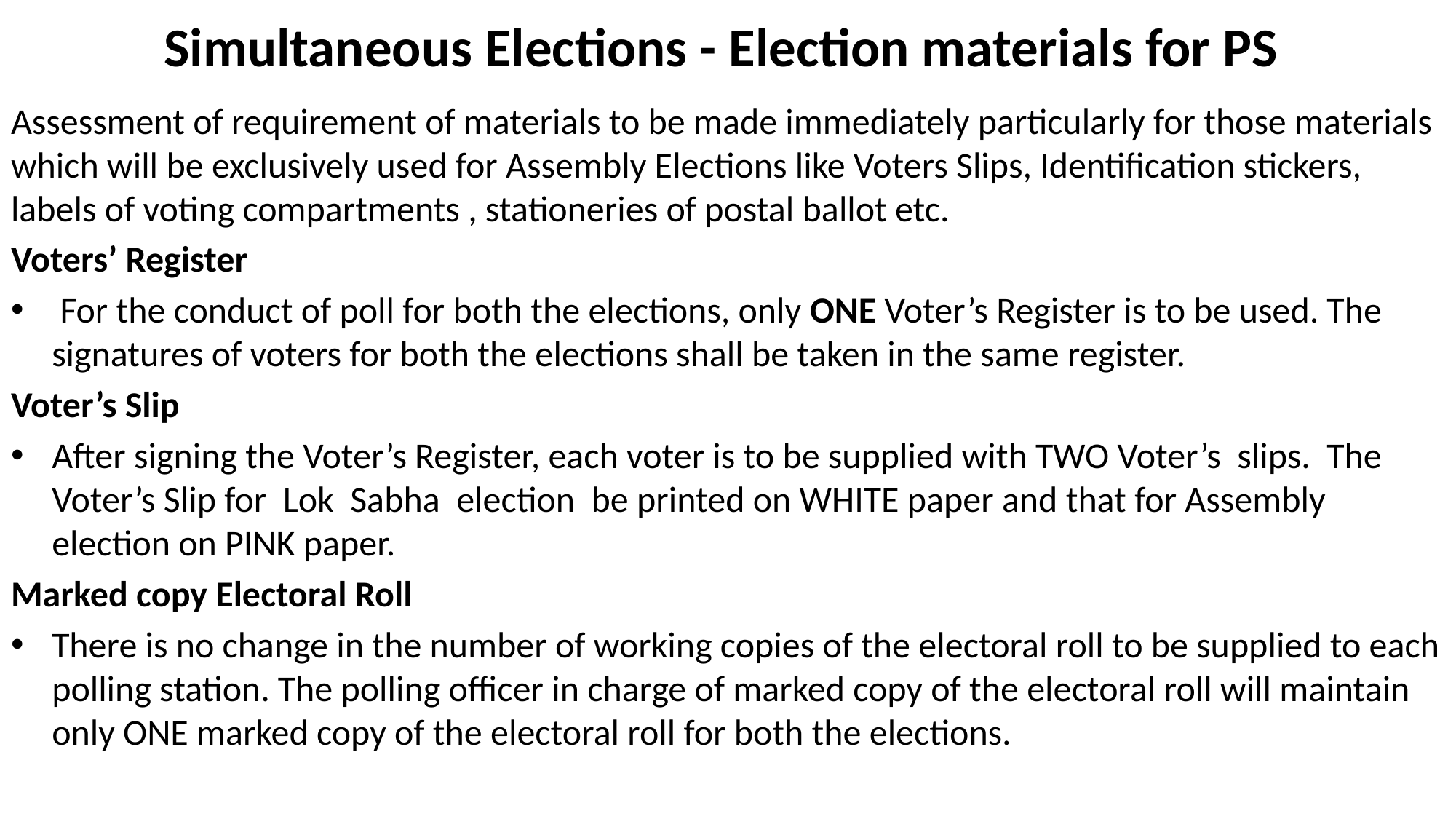

# Simultaneous Elections - Election materials for PS
Assessment of requirement of materials to be made immediately particularly for those materials which will be exclusively used for Assembly Elections like Voters Slips, Identification stickers, labels of voting compartments , stationeries of postal ballot etc.
Voters’ Register
 For the conduct of poll for both the elections, only ONE Voter’s Register is to be used. The signatures of voters for both the elections shall be taken in the same register.
Voter’s Slip
After signing the Voter’s Register, each voter is to be supplied with TWO Voter’s  slips.  The Voter’s Slip for  Lok  Sabha  election  be printed on WHITE paper and that for Assembly election on PINK paper.
Marked copy Electoral Roll
There is no change in the number of working copies of the electoral roll to be supplied to each polling station. The polling officer in charge of marked copy of the electoral roll will maintain only ONE marked copy of the electoral roll for both the elections.